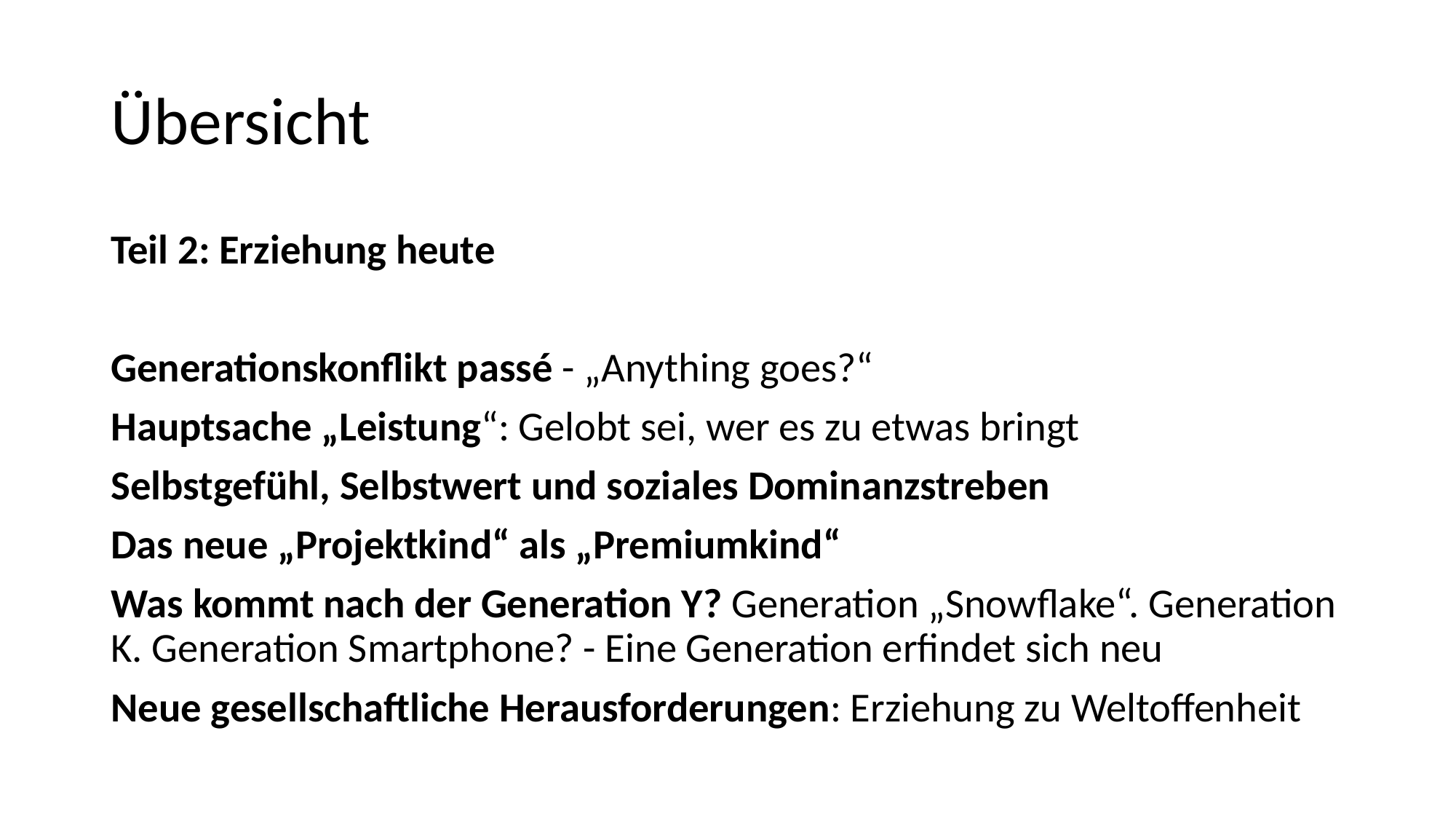

# Übersicht
Teil 2: Erziehung heute

Generationskonflikt passé - „Anything goes?“
Hauptsache „Leistung“: Gelobt sei, wer es zu etwas bringt
Selbstgefühl, Selbstwert und soziales Dominanzstreben
Das neue „Projektkind“ als „Premiumkind“
Was kommt nach der Generation Y? Generation „Snowflake“. Generation K. Generation Smartphone? - Eine Generation erfindet sich neu
Neue gesellschaftliche Herausforderungen: Erziehung zu Weltoffenheit